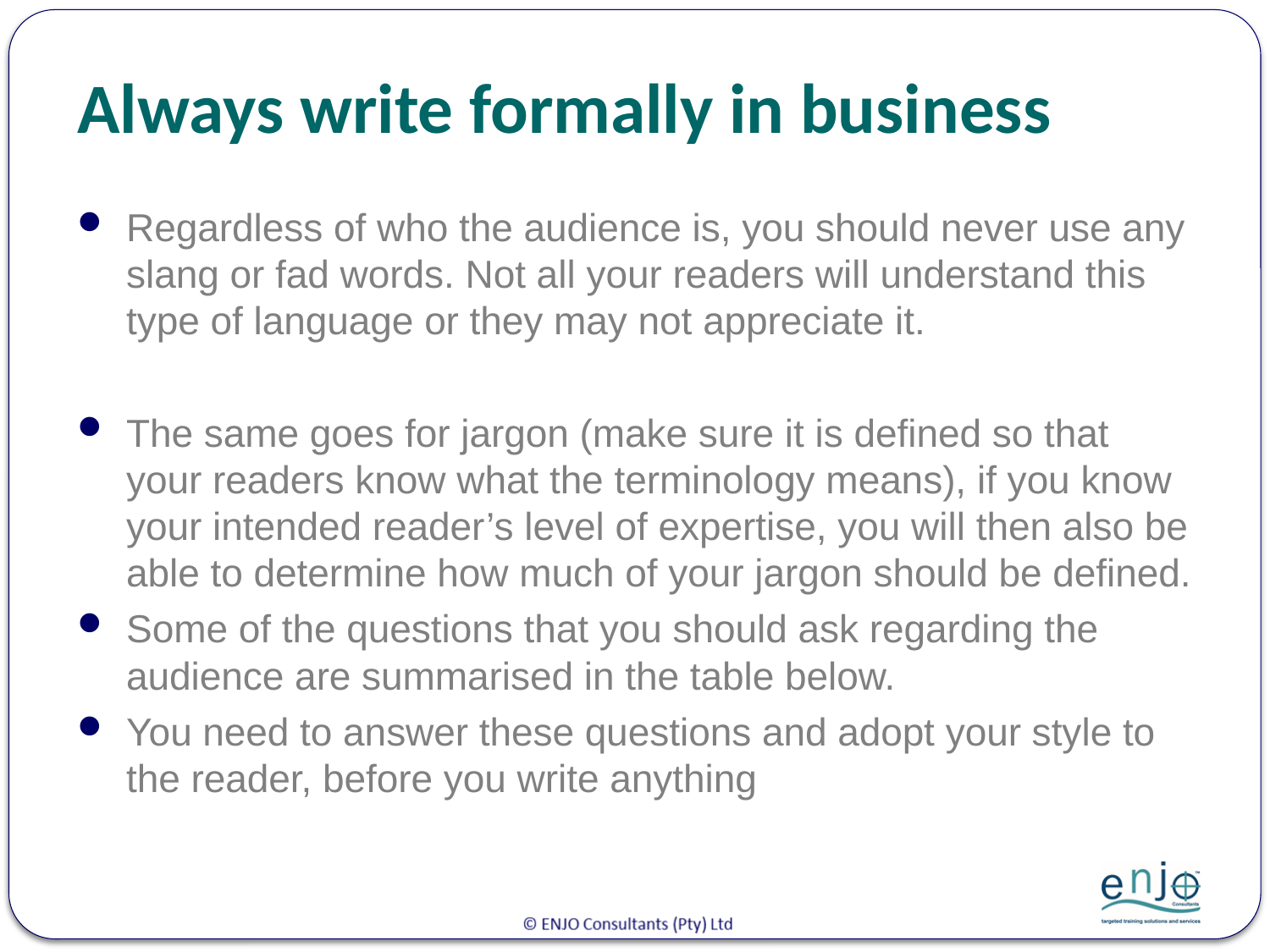

# Always write formally in business
Regardless of who the audience is, you should never use any slang or fad words. Not all your readers will understand this type of language or they may not appreciate it.

The same goes for jargon (make sure it is defined so that your readers know what the terminology means), if you know your intended reader’s level of expertise, you will then also be able to determine how much of your jargon should be defined.
Some of the questions that you should ask regarding the audience are summarised in the table below.
You need to answer these questions and adopt your style to the reader, before you write anything